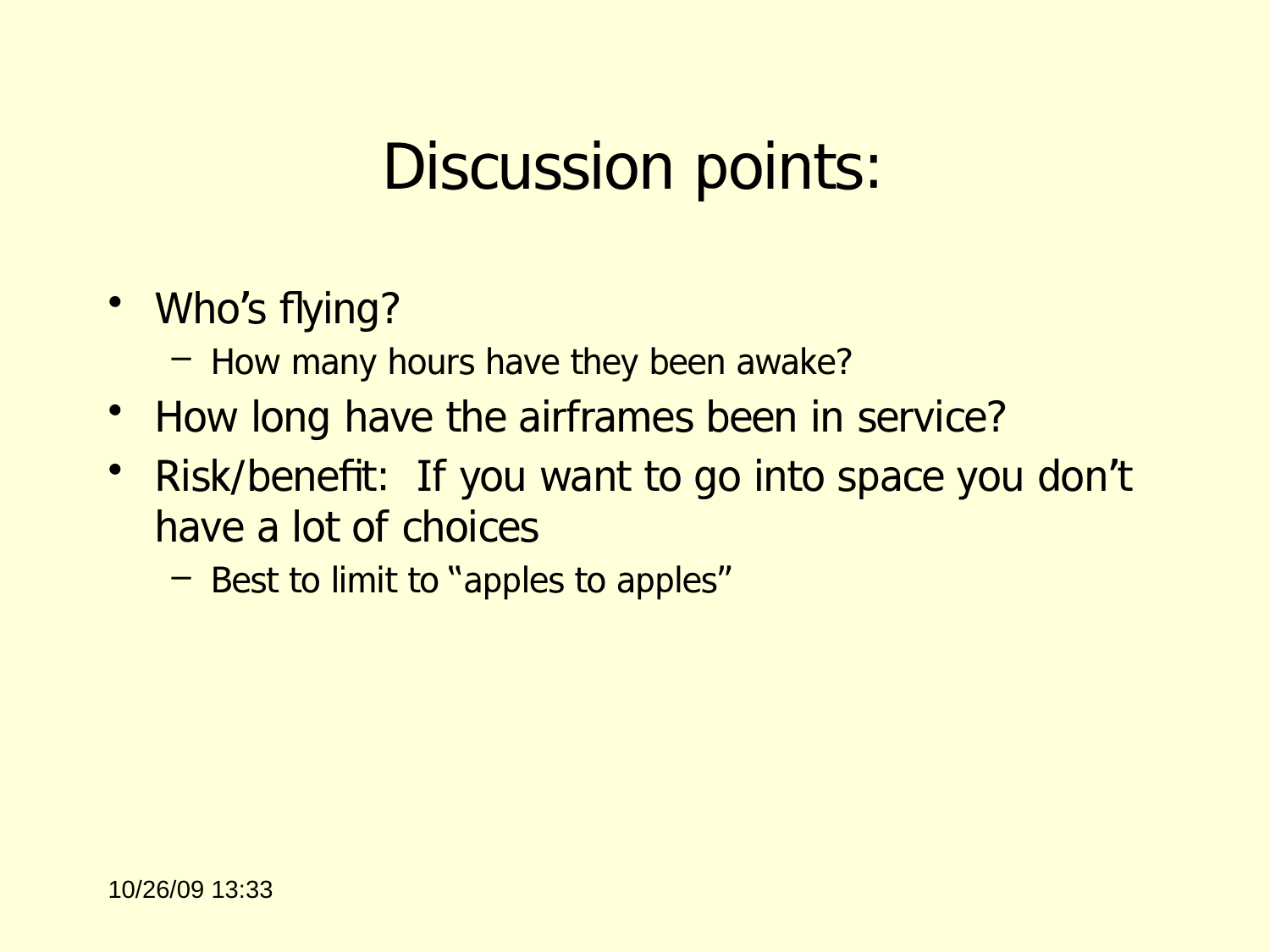

# Discussion points:
Who’s flying?
How many hours have they been awake?
How long have the airframes been in service?
Risk/benefit:  If you want to go into space you don’t have a lot of choices
Best to limit to “apples to apples”
10/26/09 13:33